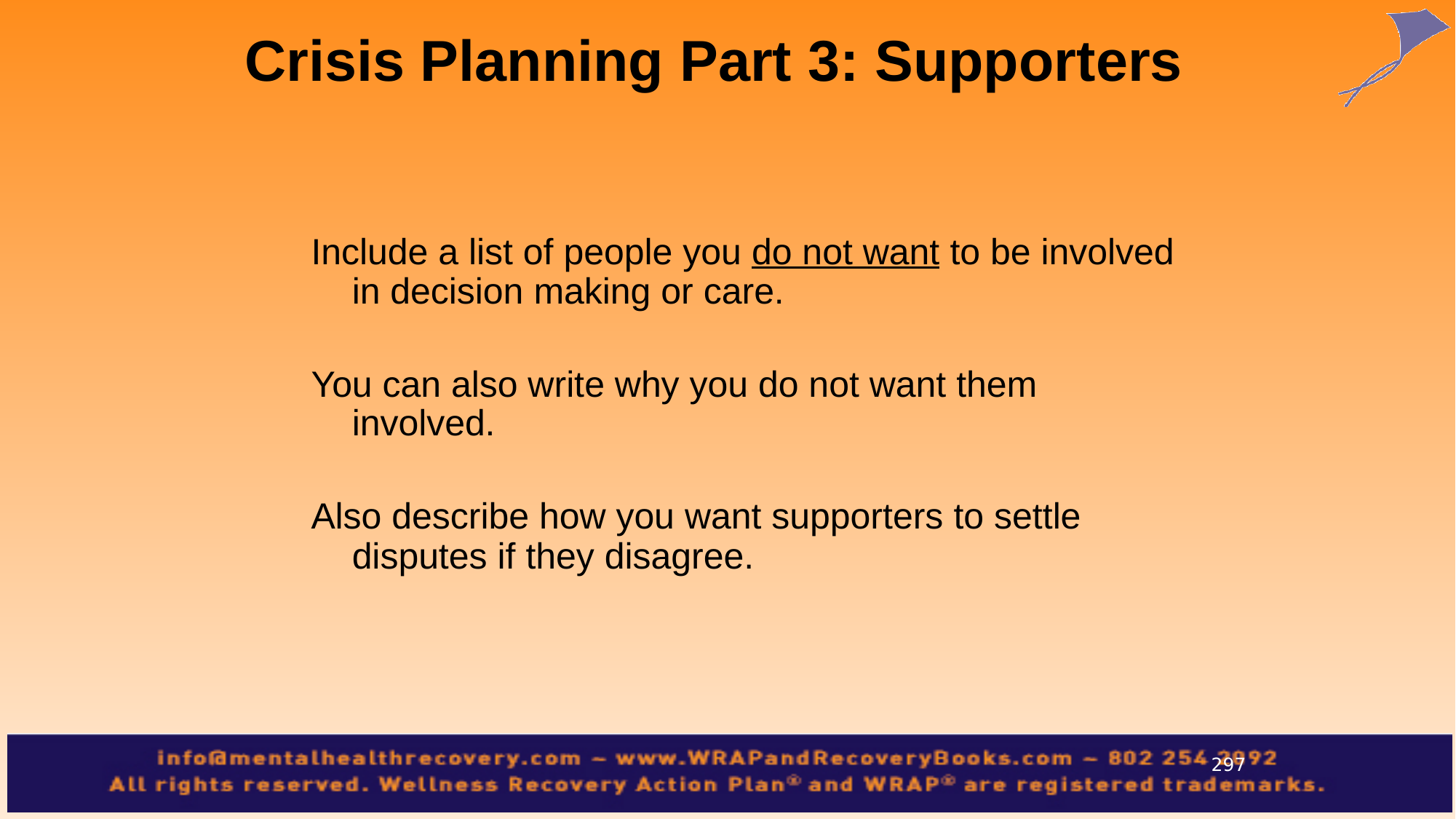

Crisis Planning Part 3: Supporters
Include a list of people you do not want to be involved in decision making or care.

You can also write why you do not want them involved.

Also describe how you want supporters to settle disputes if they disagree.

297